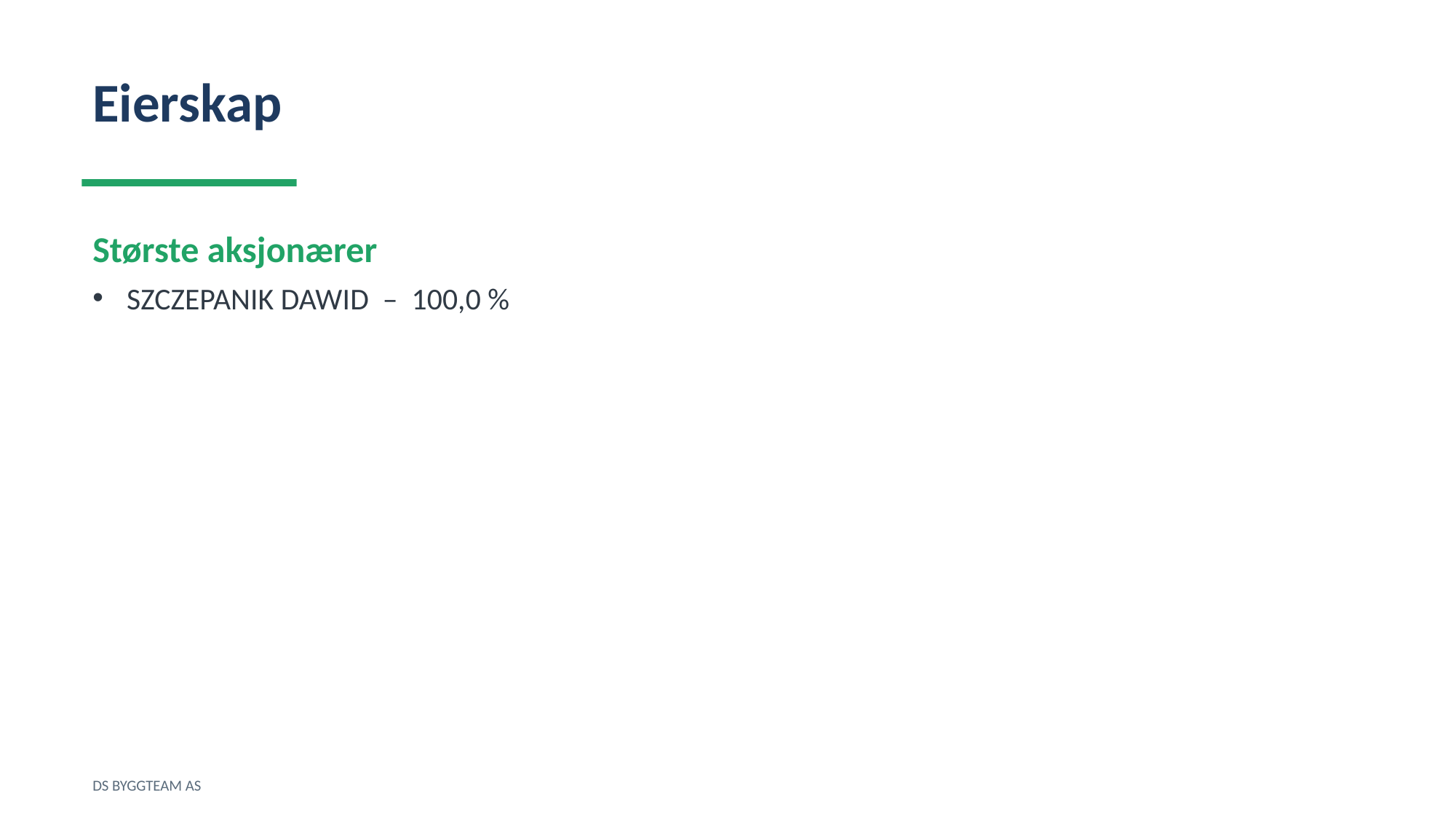

Eierskap

Største aksjonærer
SZCZEPANIK DAWID  –  100,0 %
DS BYGGTEAM AS